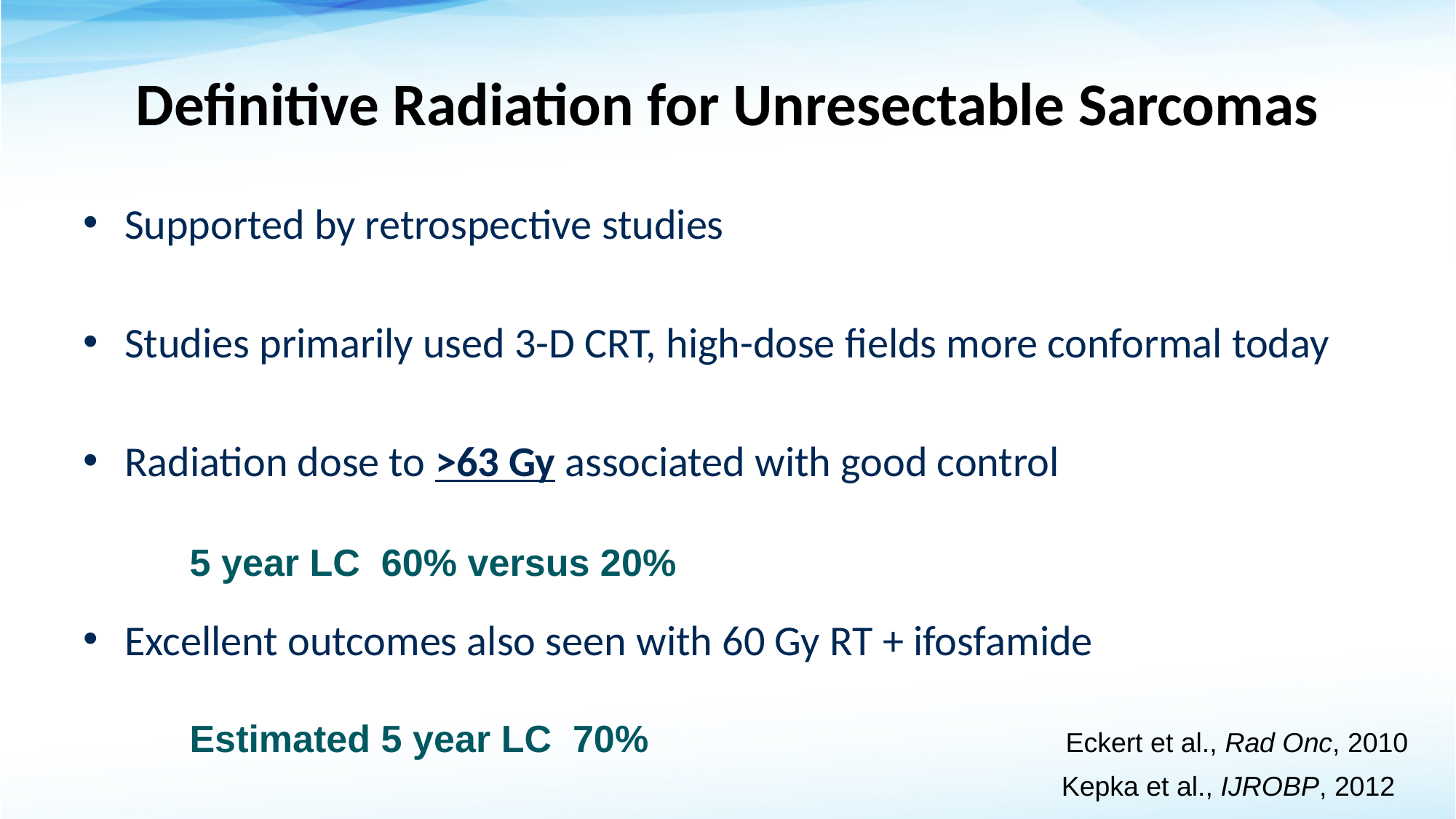

# Definitive Radiation for Unresectable Sarcomas
Supported by retrospective studies

Studies primarily used 3-D CRT, high-dose fields more conformal today

Radiation dose to >63 Gy associated with good control

Excellent outcomes also seen with 60 Gy RT + ifosfamide

5 year LC  60% versus 20%
Estimated 5 year LC  70%
Eckert et al., Rad Onc, 2010
Kepka et al., IJROBP, 2012